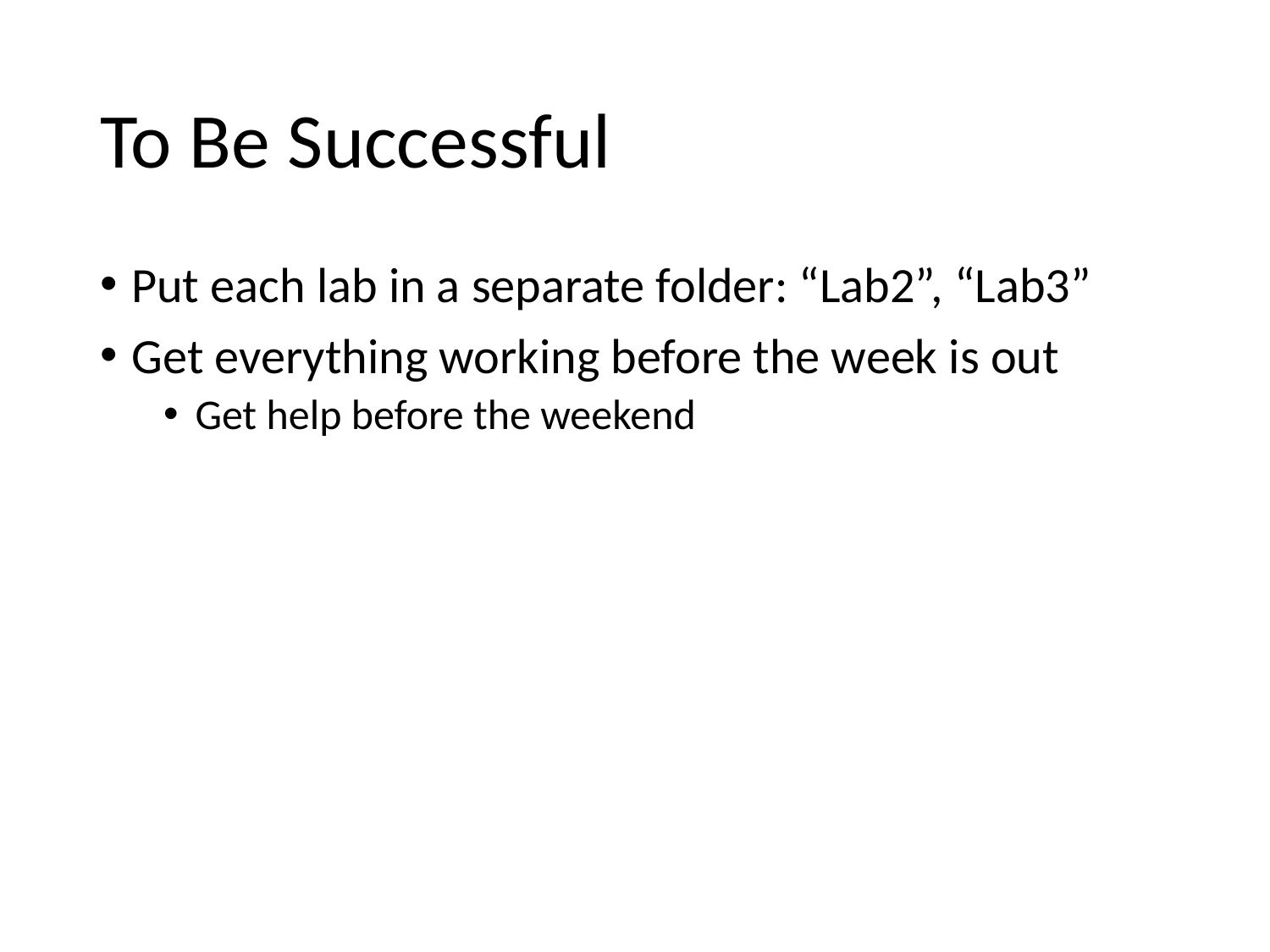

# To Be Successful
Put each lab in a separate folder: “Lab2”, “Lab3”
Get everything working before the week is out
Get help before the weekend